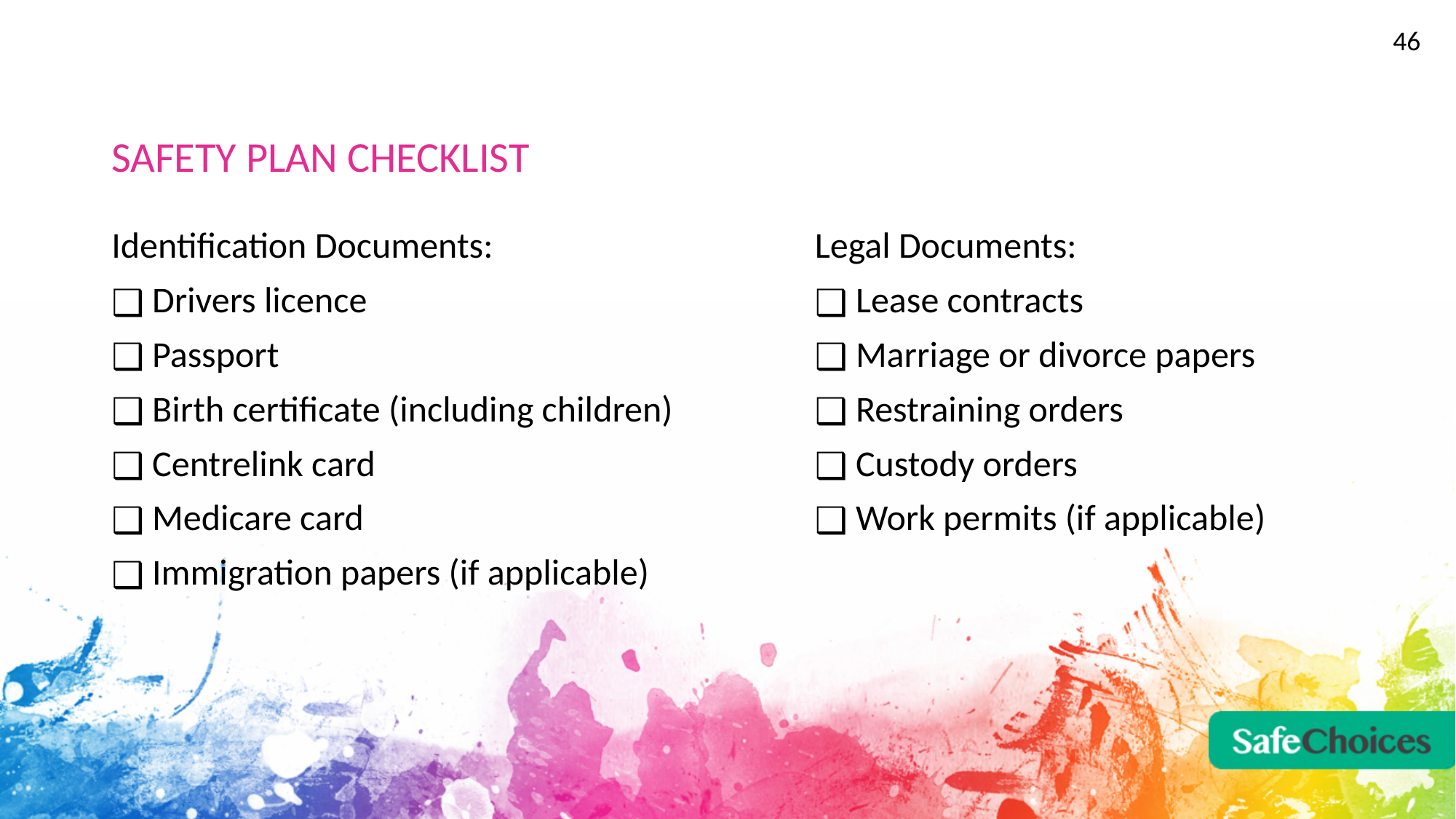

46
# SAFETY PLAN CHECKLIST
Identification Documents:
 Drivers licence
 Passport
 Birth certificate (including children)
 Centrelink card
 Medicare card
 Immigration papers (if applicable)
Legal Documents:
 Lease contracts
 Marriage or divorce papers
 Restraining orders
 Custody orders
 Work permits (if applicable)